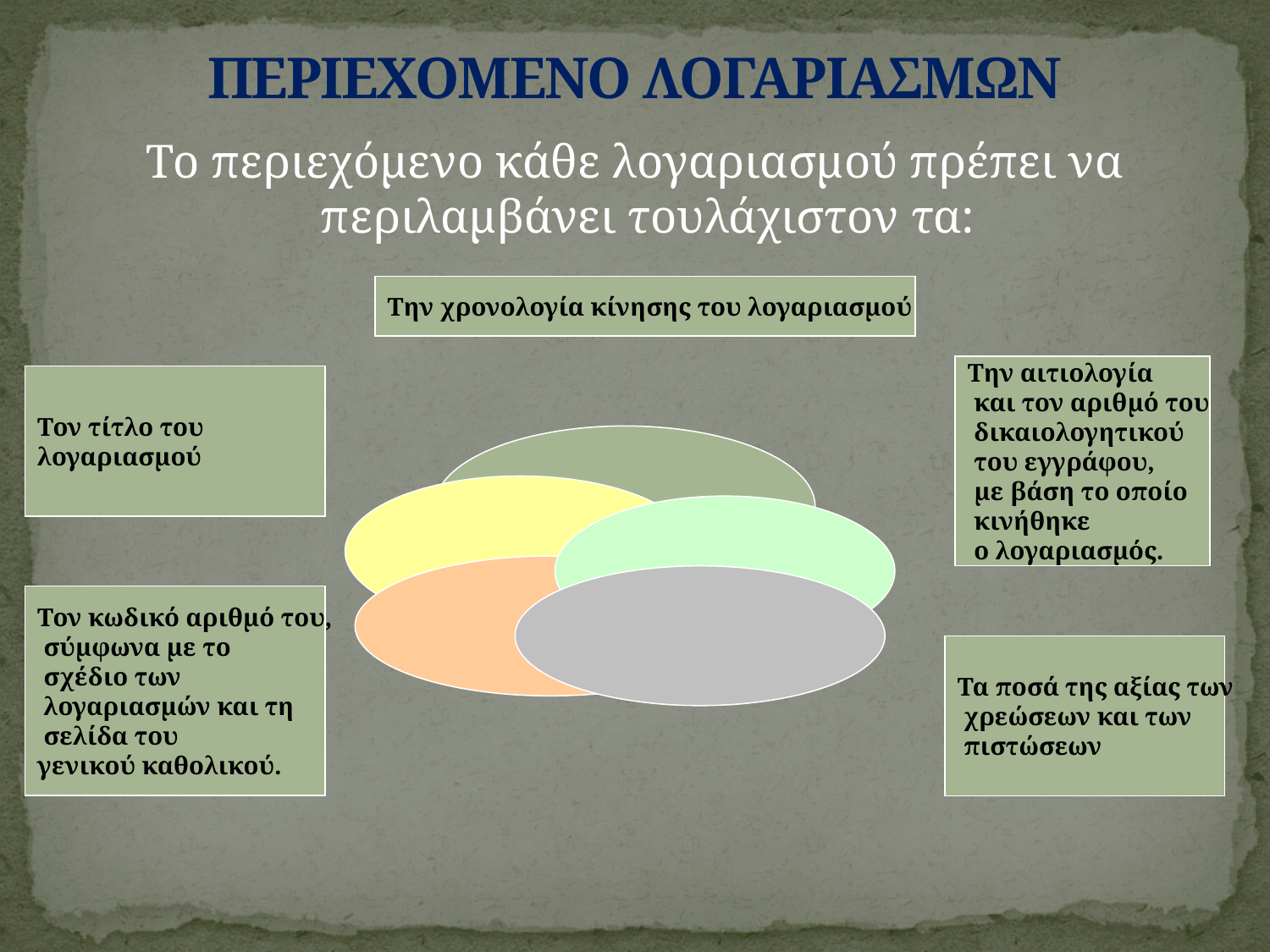

# ΠΕΡΙΕΧΟΜΕΝΟ ΛΟΓΑΡΙΑΣΜΩΝ
Το περιεχόμενο κάθε λογαριασμού πρέπει να περιλαμβάνει τουλάχιστον τα:

Την χρονολογία κίνησης του λογαριασμού
Την αιτιολογία
 και τον αριθμό του
 δικαιολογητικού
 του εγγράφου,
 με βάση το οποίο
 κινήθηκε
 ο λογαριασμός.
Τον τίτλο του
λογαριασμού

Τον κωδικό αριθμό του,
 σύμφωνα με το
 σχέδιο των
 λογαριασμών και τη
 σελίδα του
γενικού καθολικού.
Τα ποσά της αξίας των
 χρεώσεων και των
 πιστώσεων